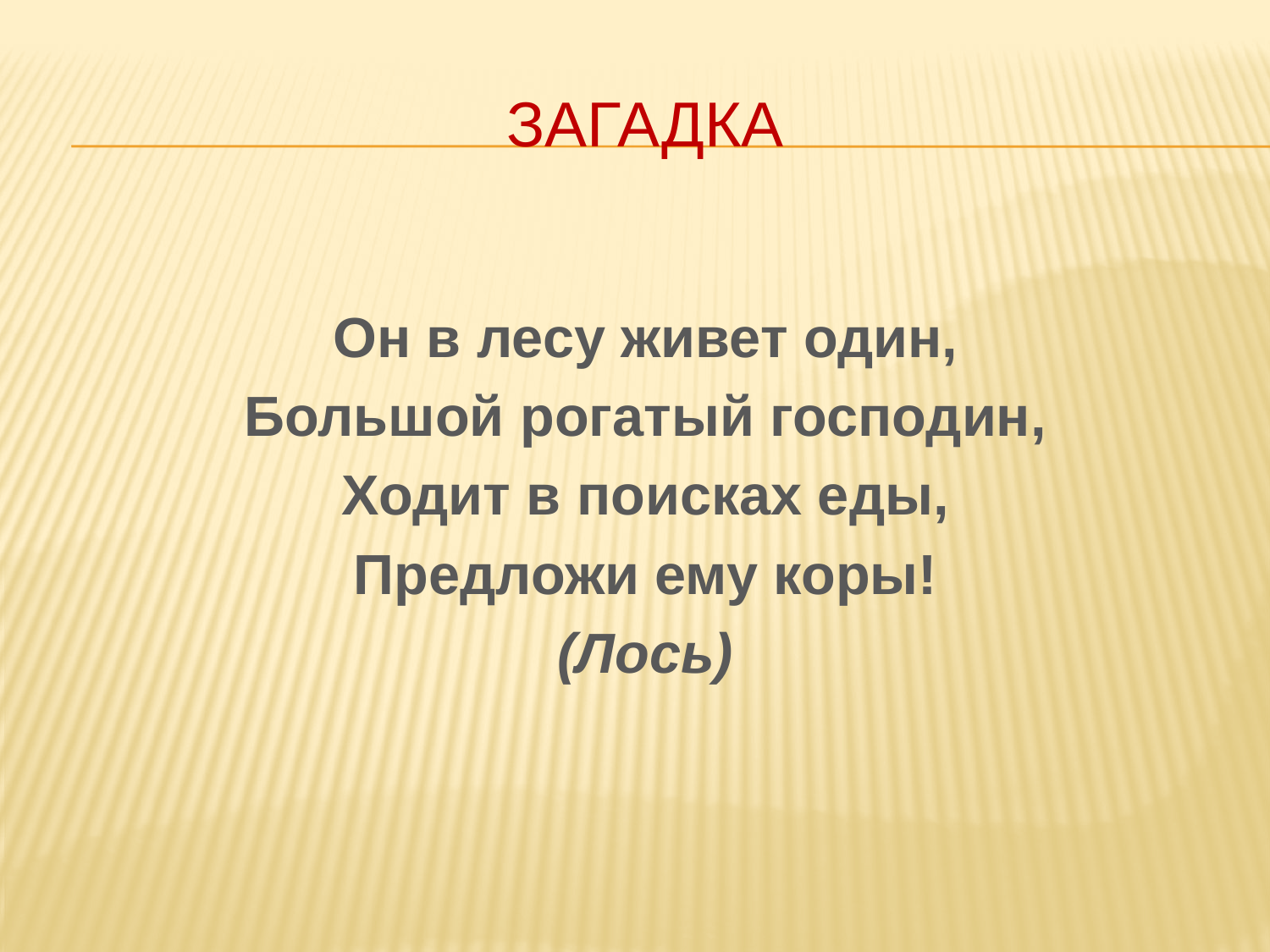

# Загадка

Он в лесу живет один,
Большой рогатый господин,
Ходит в поисках еды,
Предложи ему коры!
(Лось)